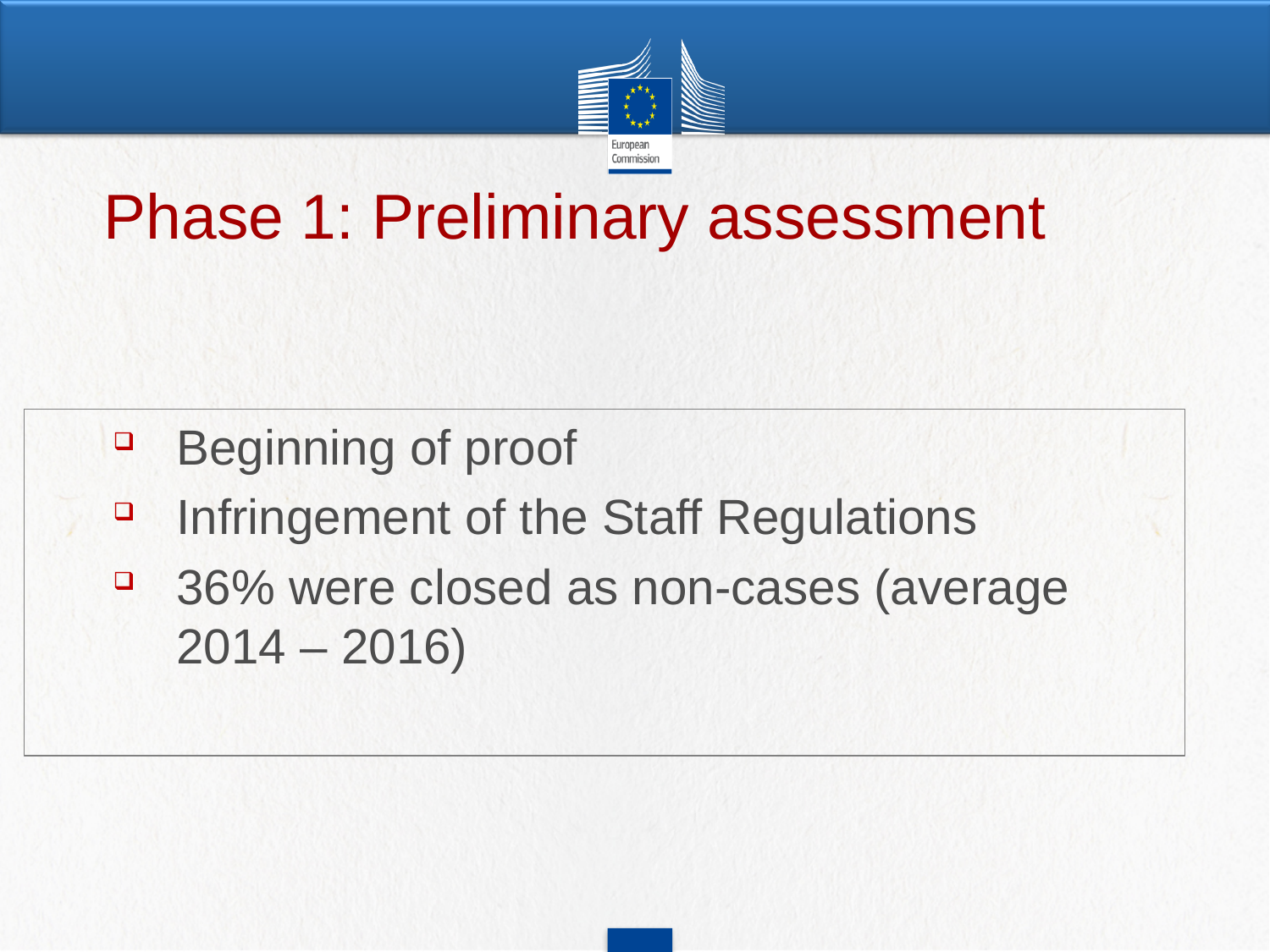

Phase 1: Preliminary assessment
Beginning of proof
Infringement of the Staff Regulations
36% were closed as non-cases (average 2014 – 2016)